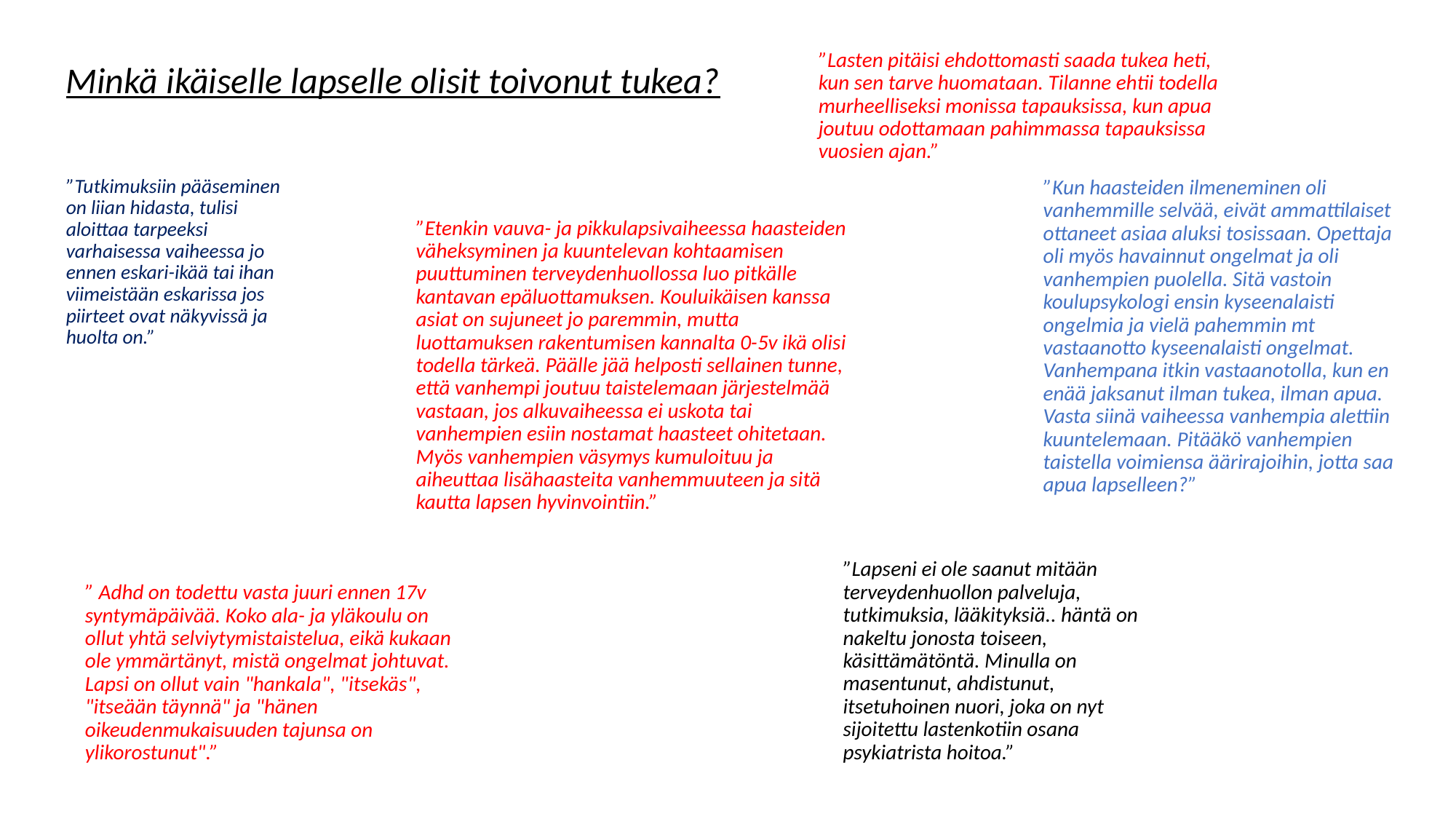

# Minkä ikäiselle lapselle olisit toivonut tukea?
”Lasten pitäisi ehdottomasti saada tukea heti, kun sen tarve huomataan. Tilanne ehtii todella murheelliseksi monissa tapauksissa, kun apua joutuu odottamaan pahimmassa tapauksissa vuosien ajan.”
”Tutkimuksiin pääseminen on liian hidasta, tulisi aloittaa tarpeeksi varhaisessa vaiheessa jo ennen eskari-ikää tai ihan viimeistään eskarissa jos piirteet ovat näkyvissä ja huolta on.”

”Kun haasteiden ilmeneminen oli vanhemmille selvää, eivät ammattilaiset ottaneet asiaa aluksi tosissaan. Opettaja oli myös havainnut ongelmat ja oli vanhempien puolella. Sitä vastoin koulupsykologi ensin kyseenalaisti ongelmia ja vielä pahemmin mt vastaanotto kyseenalaisti ongelmat. Vanhempana itkin vastaanotolla, kun en enää jaksanut ilman tukea, ilman apua. Vasta siinä vaiheessa vanhempia alettiin kuuntelemaan. Pitääkö vanhempien taistella voimiensa äärirajoihin, jotta saa apua lapselleen?”
”Etenkin vauva- ja pikkulapsivaiheessa haasteiden väheksyminen ja kuuntelevan kohtaamisen puuttuminen terveydenhuollossa luo pitkälle kantavan epäluottamuksen. Kouluikäisen kanssa asiat on sujuneet jo paremmin, mutta luottamuksen rakentumisen kannalta 0-5v ikä olisi todella tärkeä. Päälle jää helposti sellainen tunne, että vanhempi joutuu taistelemaan järjestelmää vastaan, jos alkuvaiheessa ei uskota tai vanhempien esiin nostamat haasteet ohitetaan. Myös vanhempien väsymys kumuloituu ja aiheuttaa lisähaasteita vanhemmuuteen ja sitä kautta lapsen hyvinvointiin.”
”Lapseni ei ole saanut mitään terveydenhuollon palveluja, tutkimuksia, lääkityksiä.. häntä on nakeltu jonosta toiseen, käsittämätöntä. Minulla on masentunut, ahdistunut, itsetuhoinen nuori, joka on nyt sijoitettu lastenkotiin osana psykiatrista hoitoa.”
” Adhd on todettu vasta juuri ennen 17v syntymäpäivää. Koko ala- ja yläkoulu on ollut yhtä selviytymistaistelua, eikä kukaan ole ymmärtänyt, mistä ongelmat johtuvat. Lapsi on ollut vain "hankala", "itsekäs", "itseään täynnä" ja "hänen oikeudenmukaisuuden tajunsa on ylikorostunut".”